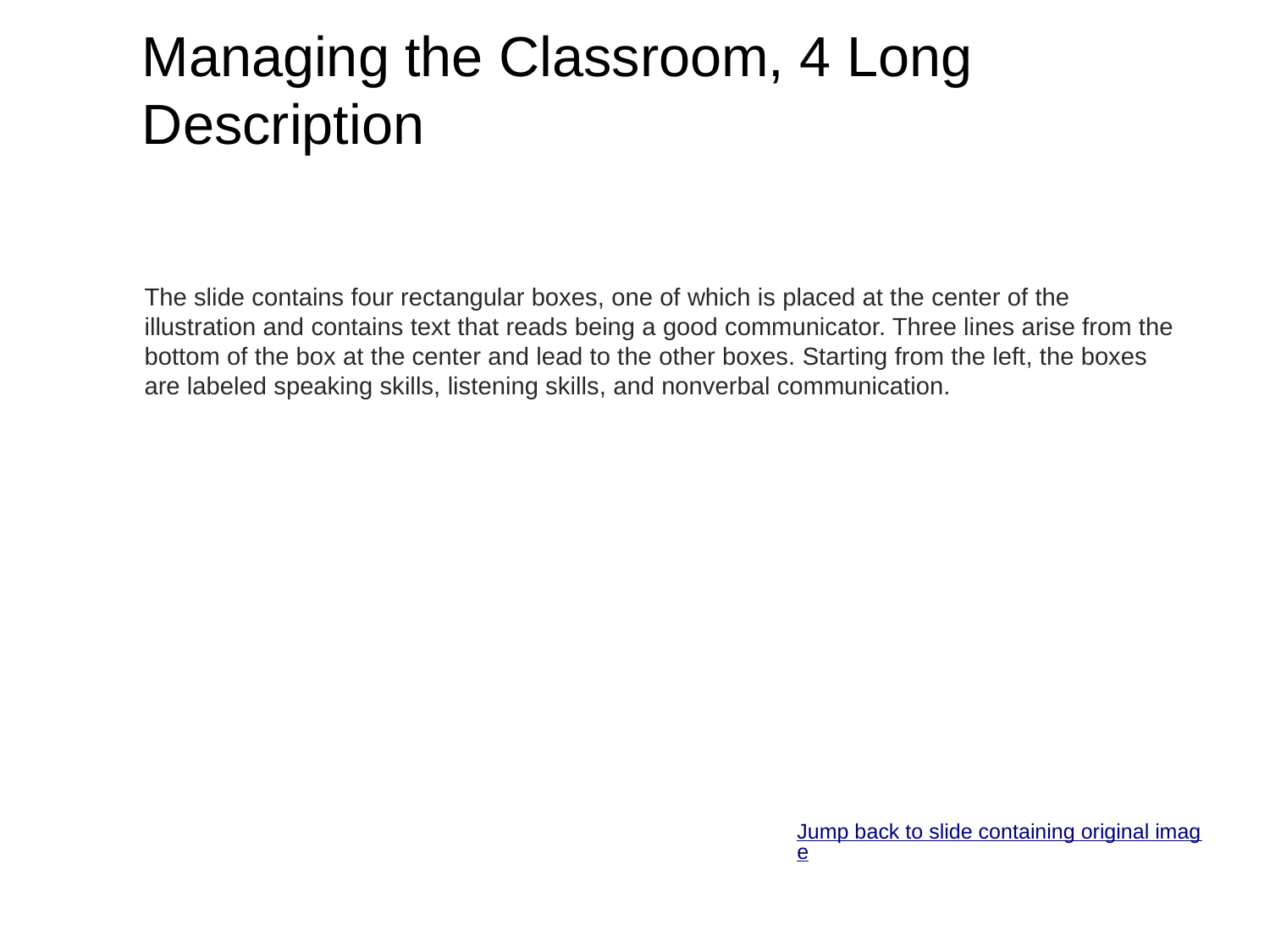

# Managing the Classroom, 4 Long Description
The slide contains four rectangular boxes, one of which is placed at the center of the illustration and contains text that reads being a good communicator. Three lines arise from the bottom of the box at the center and lead to the other boxes. Starting from the left, the boxes are labeled speaking skills, listening skills, and nonverbal communication.
Jump back to slide containing original image